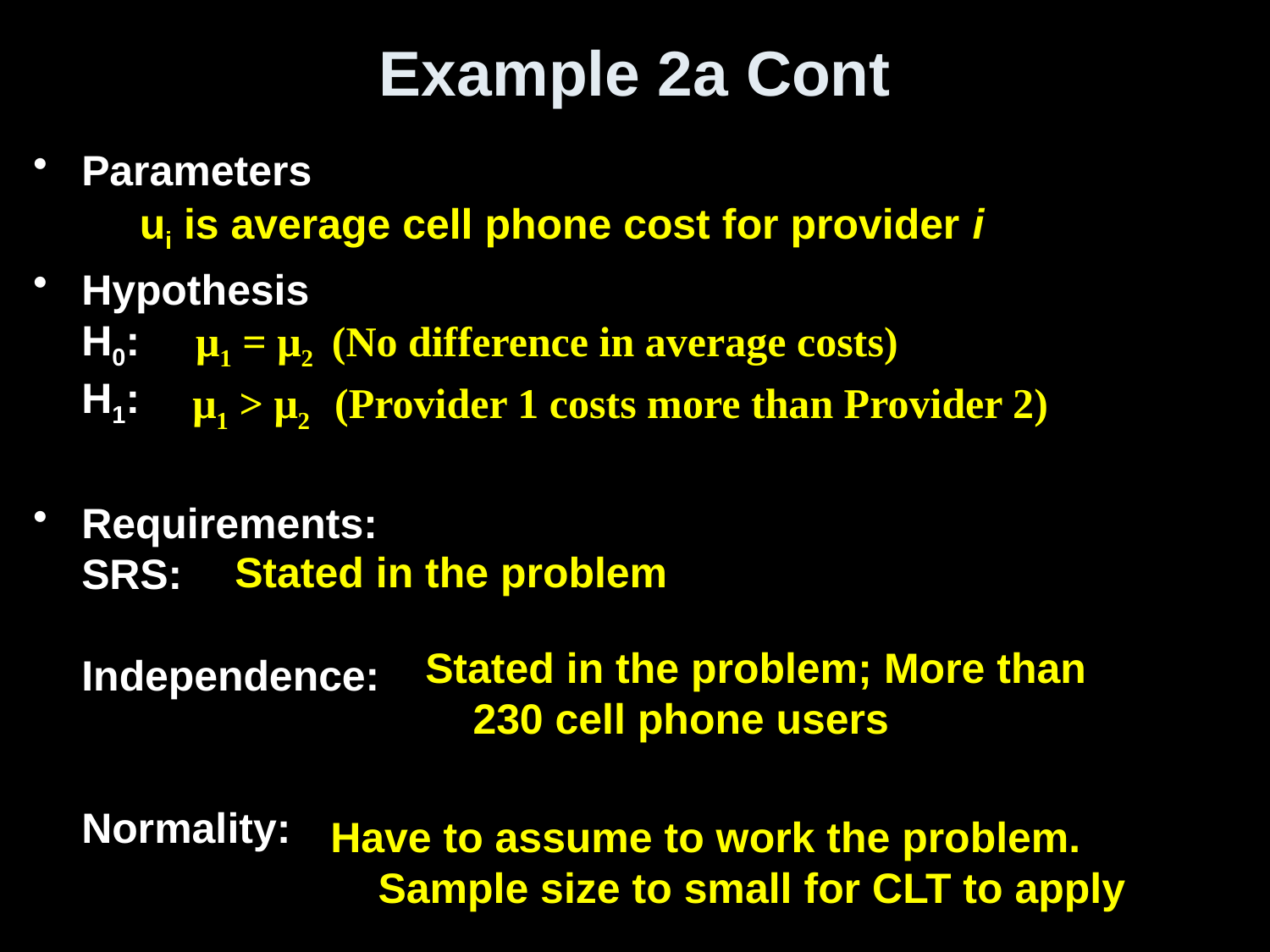

# Example 2a Cont
Parameters

Hypothesis
H0:
H1:

Requirements:
SRS:
Independence:
Normality:
ui is average cell phone cost for provider i
μ1 = μ2   (No difference in average costs)
μ1 > μ2    (Provider 1 costs more than Provider 2)
Stated in the problem
Stated in the problem; More than 230 cell phone users
Have to assume to work the problem.  Sample size to small for CLT to apply